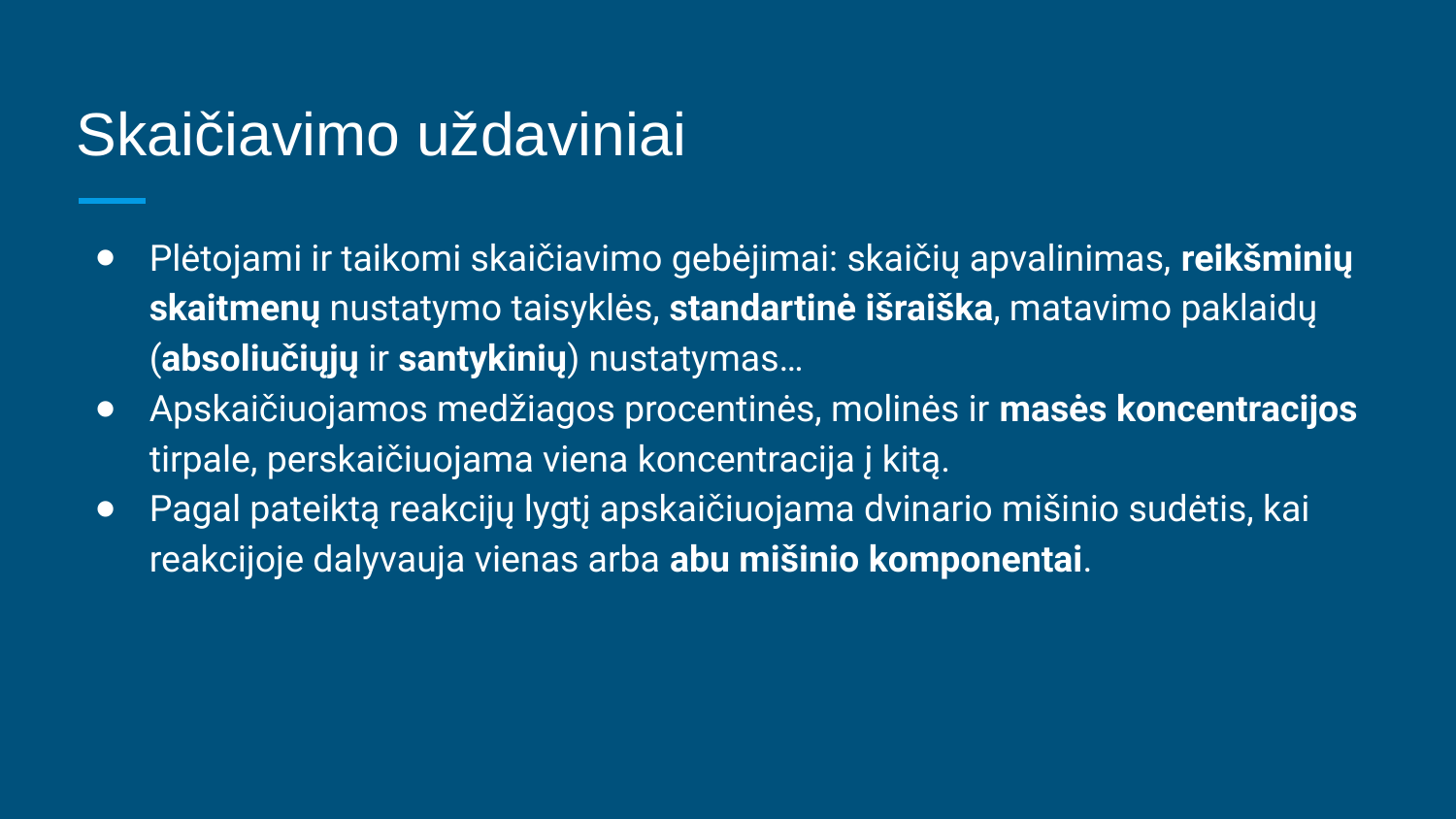

# Skaičiavimo uždaviniai
Plėtojami ir taikomi skaičiavimo gebėjimai: skaičių apvalinimas, reikšminių skaitmenų nustatymo taisyklės, standartinė išraiška, matavimo paklaidų (absoliučiųjų ir santykinių) nustatymas…
Apskaičiuojamos medžiagos procentinės, molinės ir masės koncentracijos tirpale, perskaičiuojama viena koncentracija į kitą.
Pagal pateiktą reakcijų lygtį apskaičiuojama dvinario mišinio sudėtis, kai reakcijoje dalyvauja vienas arba abu mišinio komponentai.